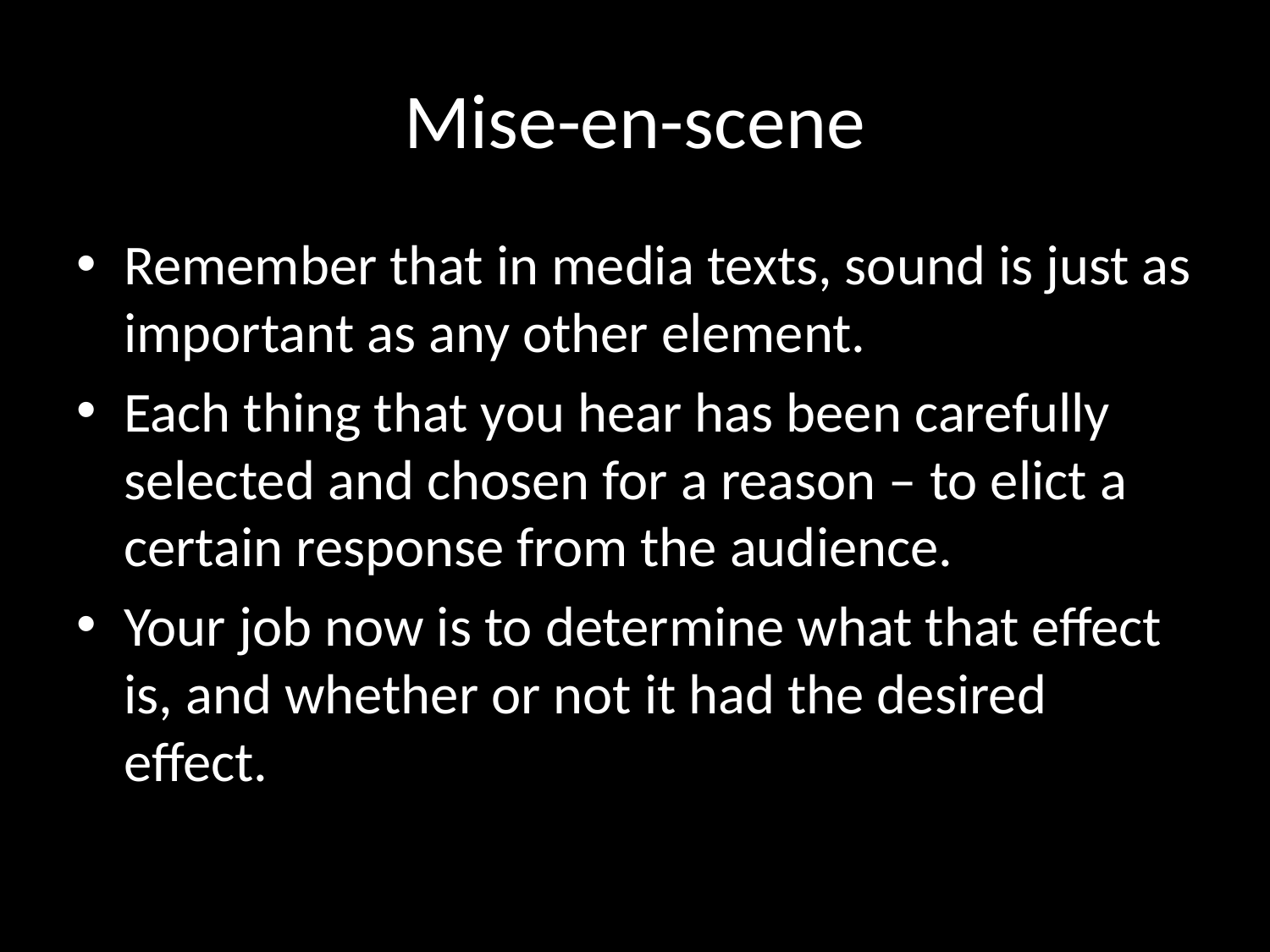

# Mise-en-scene
Remember that in media texts, sound is just as important as any other element.
Each thing that you hear has been carefully selected and chosen for a reason – to elict a certain response from the audience.
Your job now is to determine what that effect is, and whether or not it had the desired effect.